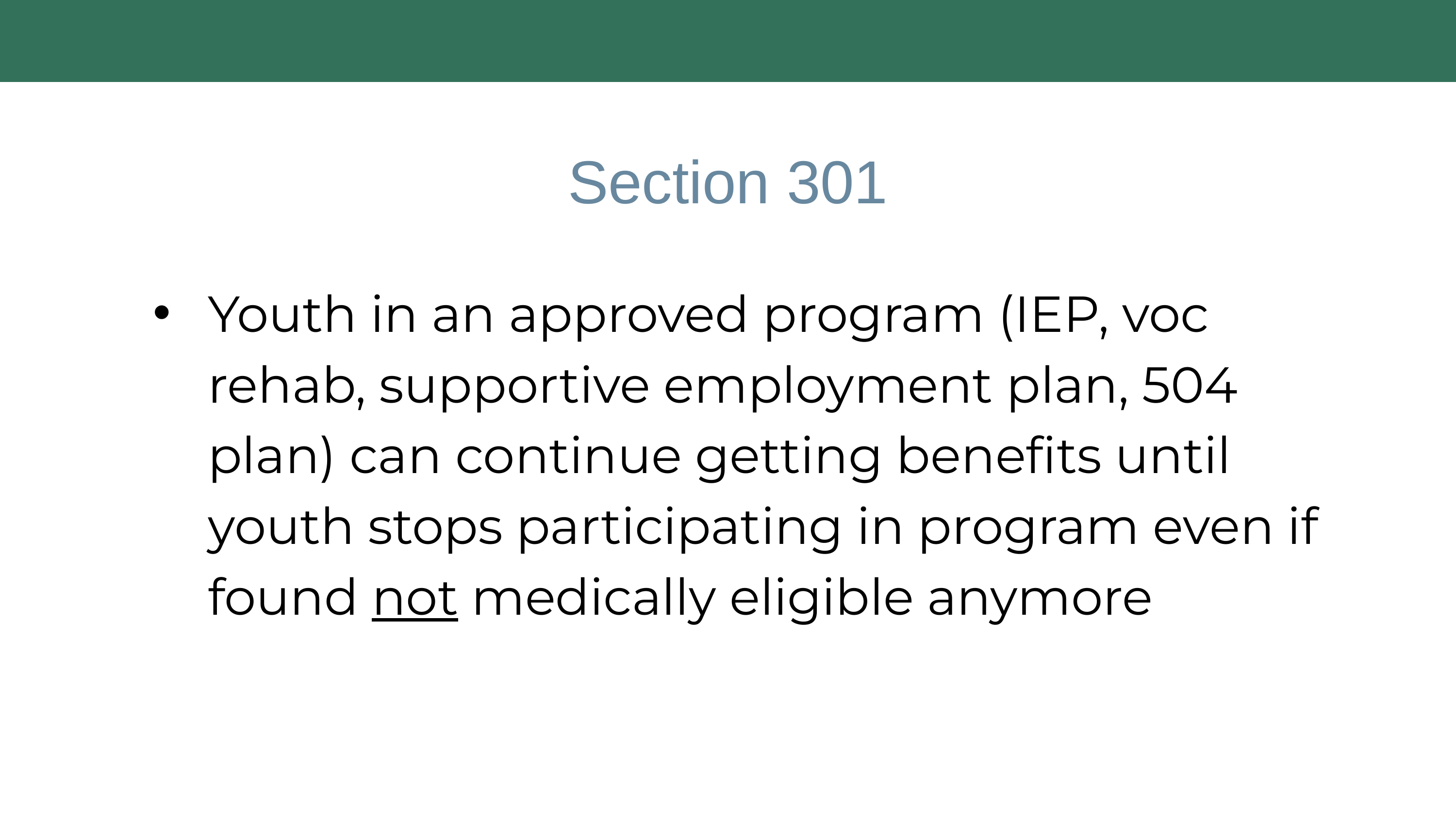

Section 301
Youth in an approved program (IEP, voc rehab, supportive employment plan, 504 plan) can continue getting benefits until youth stops participating in program even if found not medically eligible anymore